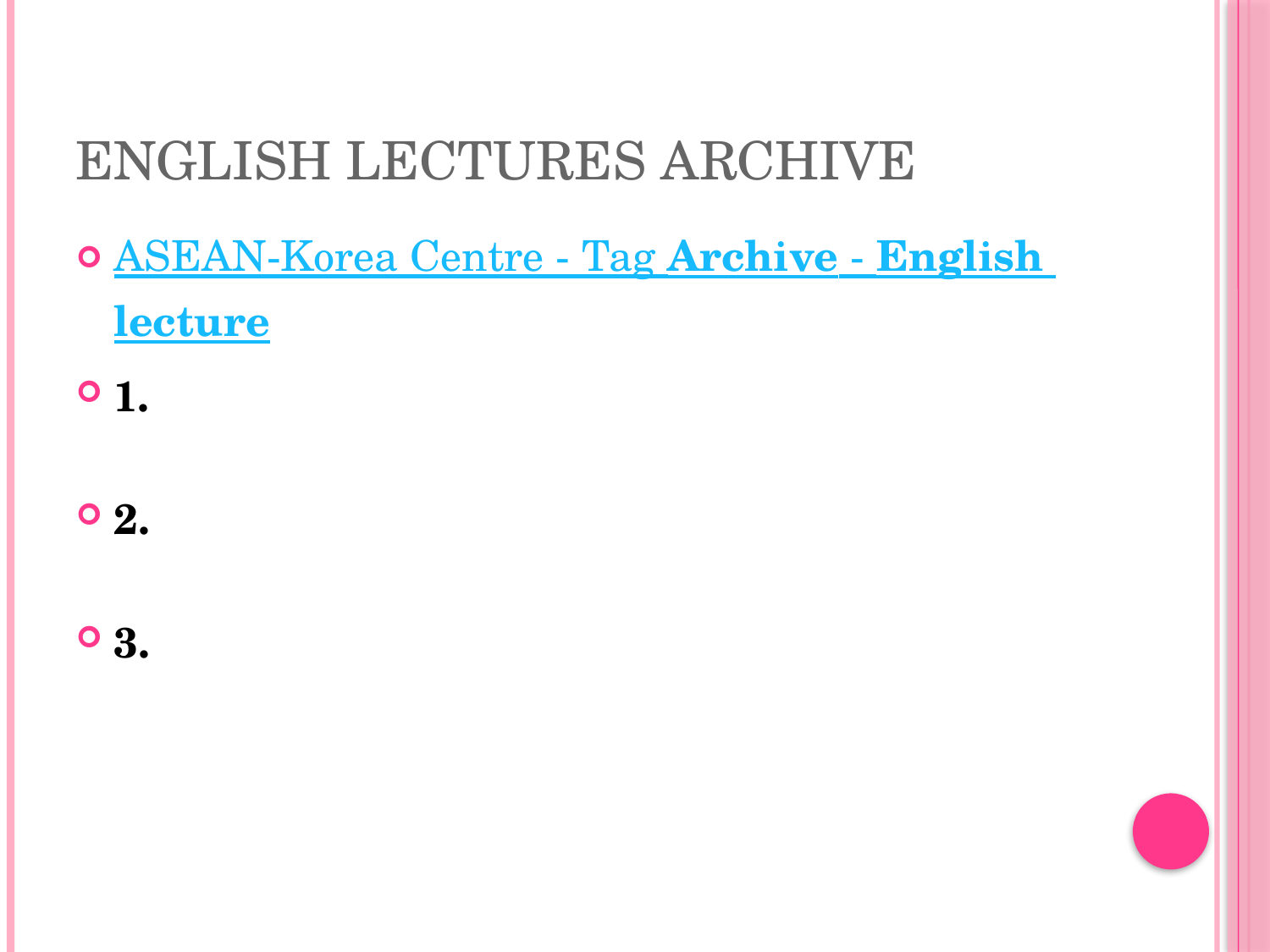

# English Lectures Archive
ASEAN-Korea Centre - Tag Archive - English lecture
1.

2.

3.